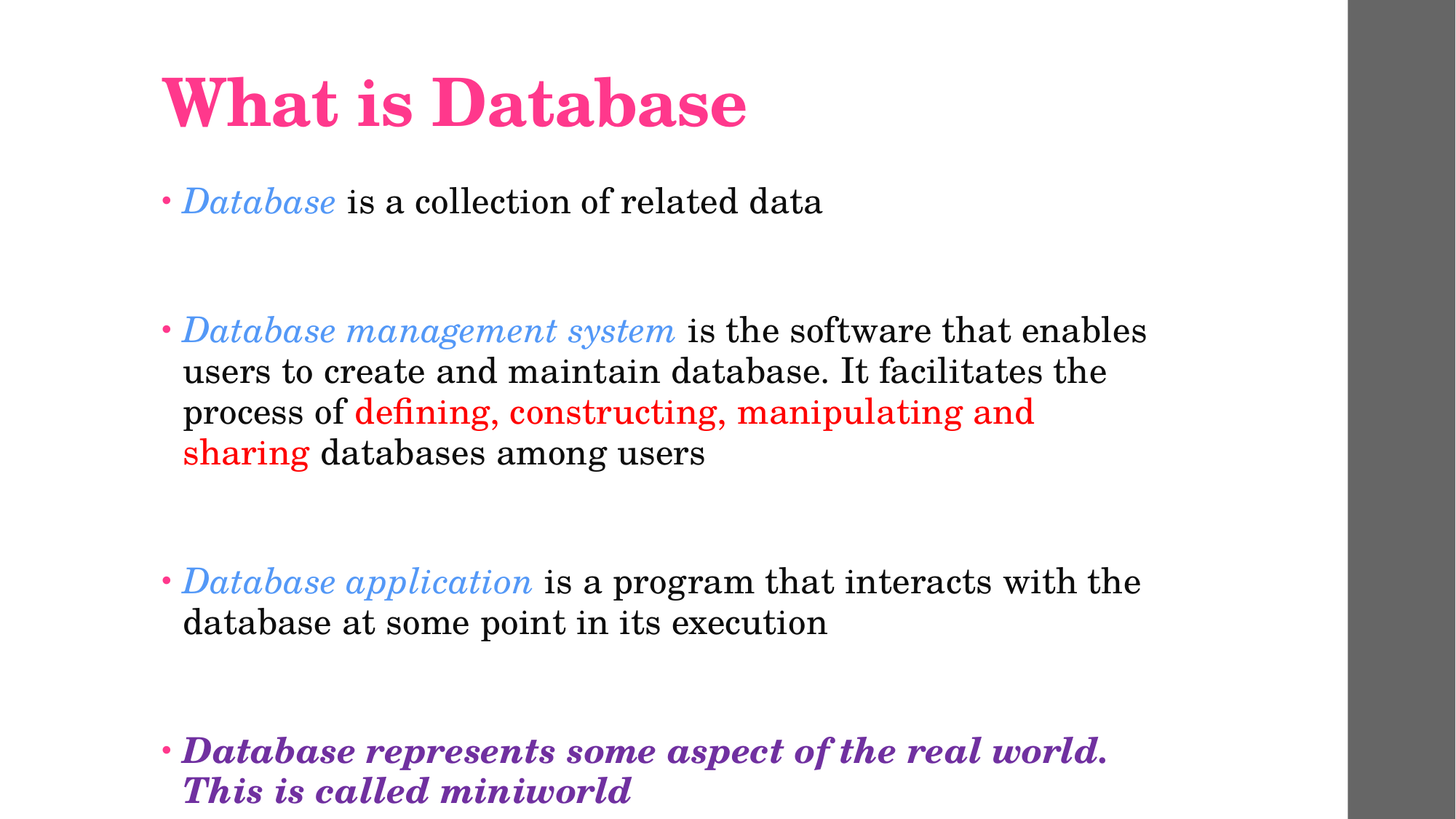

# What is Database
Database is a collection of related data

Database management system is the software that enables users to create and maintain database. It facilitates the process of defining, constructing, manipulating and sharing databases among users

Database application is a program that interacts with the database at some point in its execution

Database represents some aspect of the real world. This is called miniworld